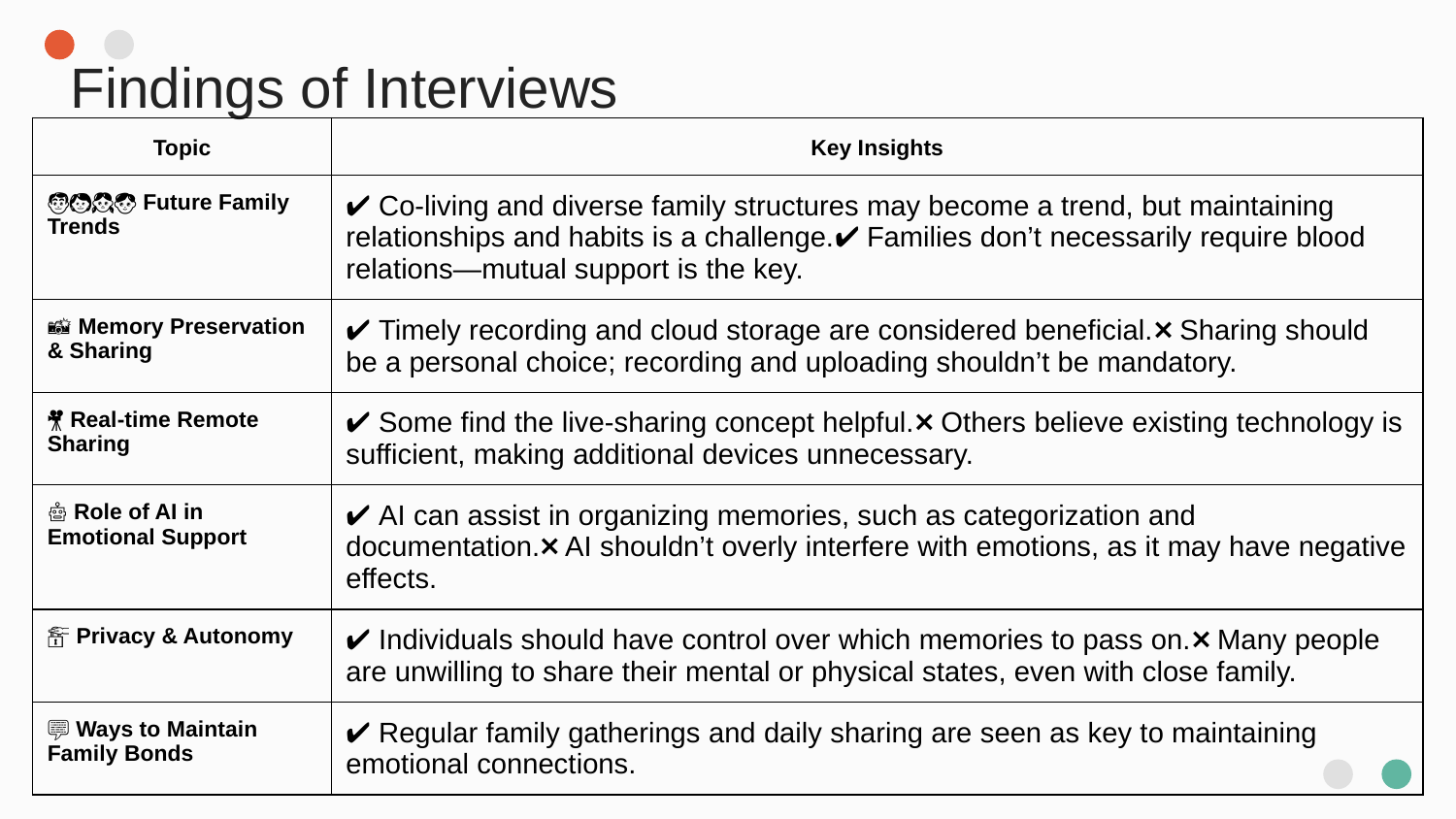

Findings of Interviews
| Topic | Key Insights |
| --- | --- |
| 👨‍👩‍👧‍👦 Future Family Trends | ✔ Co-living and diverse family structures may become a trend, but maintaining relationships and habits is a challenge.✔ Families don’t necessarily require blood relations—mutual support is the key. |
| 📸 Memory Preservation & Sharing | ✔ Timely recording and cloud storage are considered beneficial.❌ Sharing should be a personal choice; recording and uploading shouldn’t be mandatory. |
| 🎥 Real-time Remote Sharing | ✔ Some find the live-sharing concept helpful.❌ Others believe existing technology is sufficient, making additional devices unnecessary. |
| 🤖 Role of AI in Emotional Support | ✔ AI can assist in organizing memories, such as categorization and documentation.❌ AI shouldn’t overly interfere with emotions, as it may have negative effects. |
| 🔏 Privacy & Autonomy | ✔ Individuals should have control over which memories to pass on.❌ Many people are unwilling to share their mental or physical states, even with close family. |
| 💬 Ways to Maintain Family Bonds | ✔ Regular family gatherings and daily sharing are seen as key to maintaining emotional connections. |